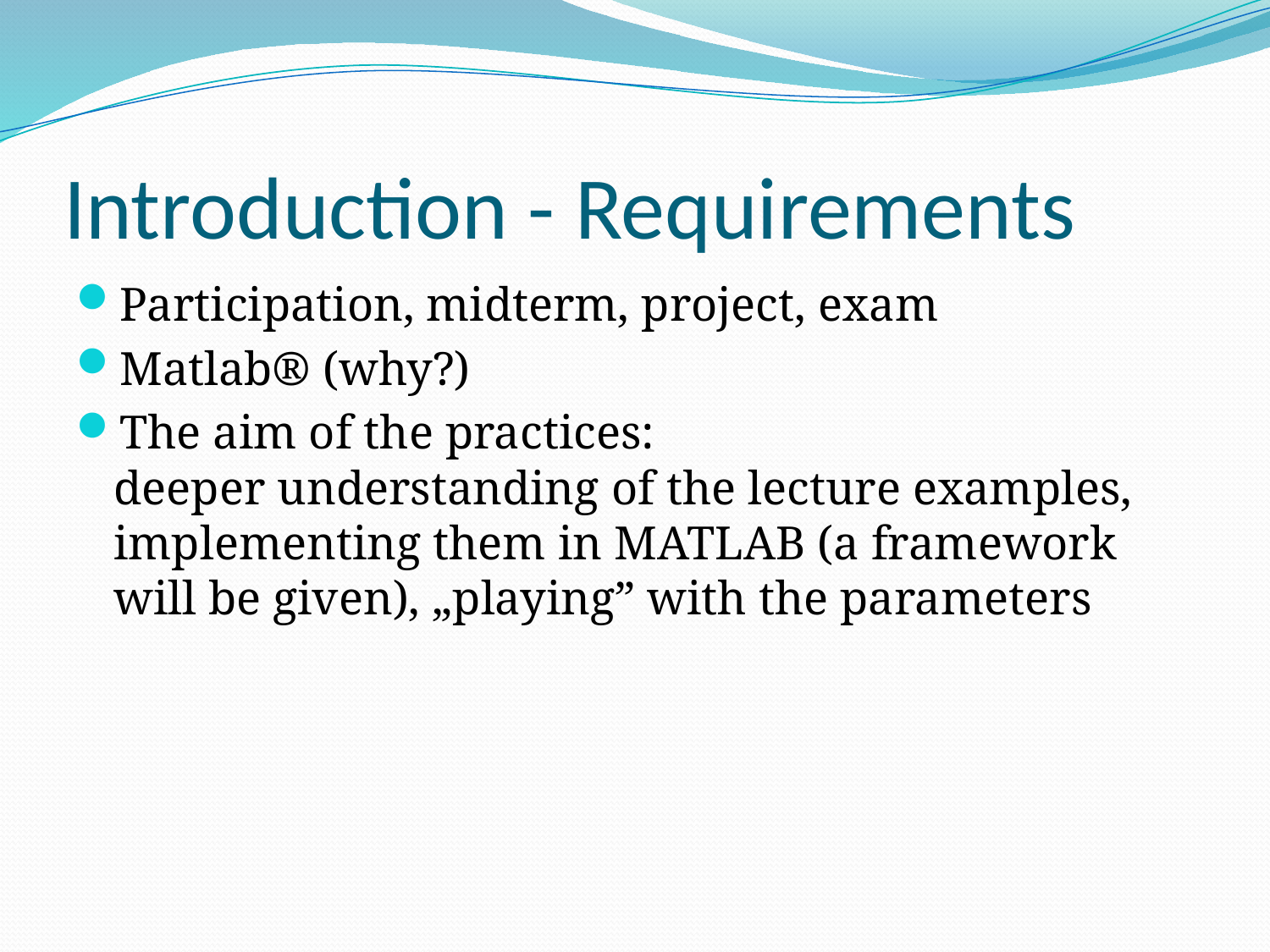

# Introduction - Requirements
Participation, midterm, project, exam
Matlab® (why?)
The aim of the practices:
deeper understanding of the lecture examples, implementing them in MATLAB (a framework will be given), „playing” with the parameters